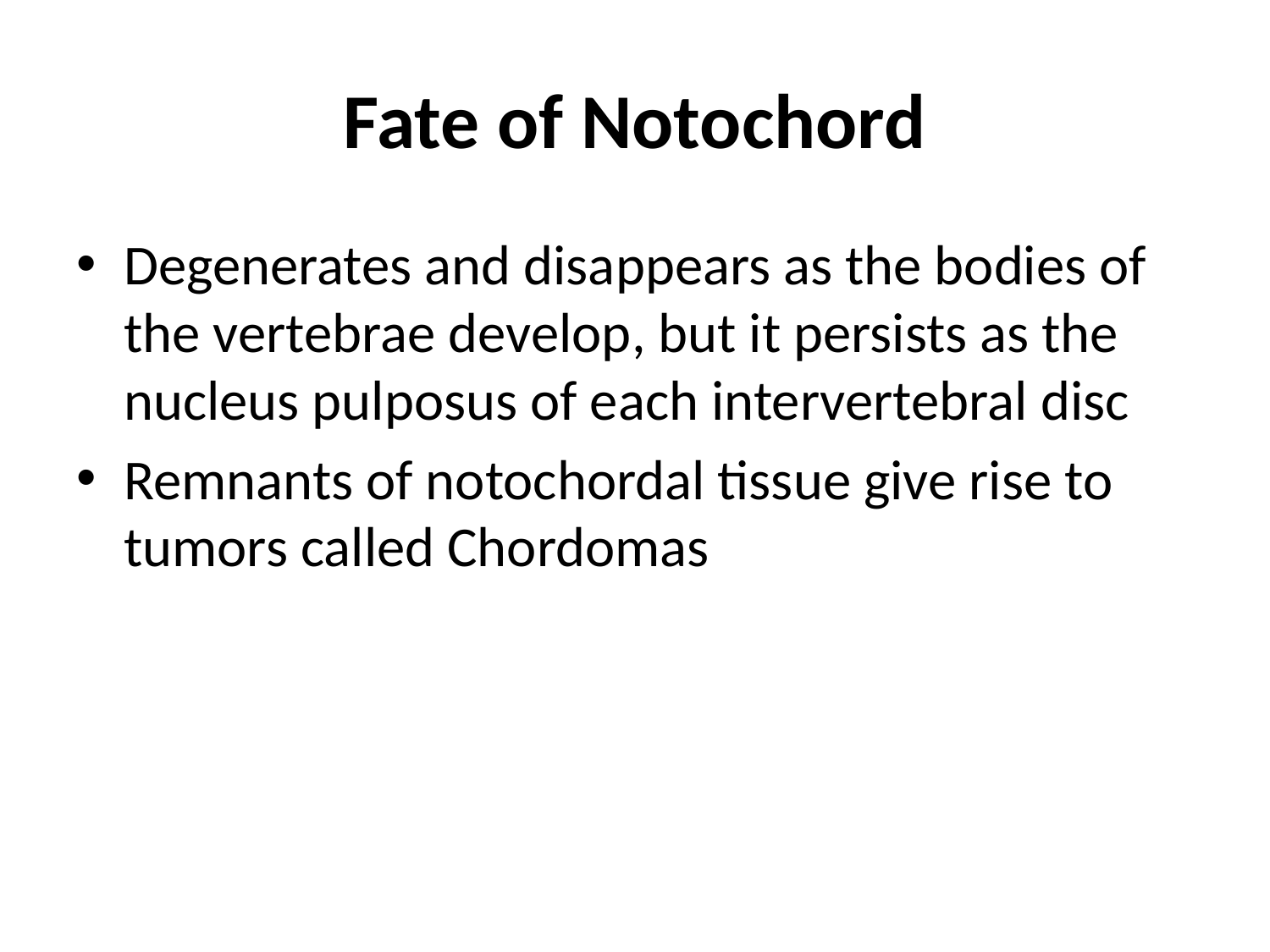

Fate of Notochord
Degenerates and disappears as the bodies of the vertebrae develop, but it persists as the nucleus pulposus of each intervertebral disc
Remnants of notochordal tissue give rise to tumors called Chordomas